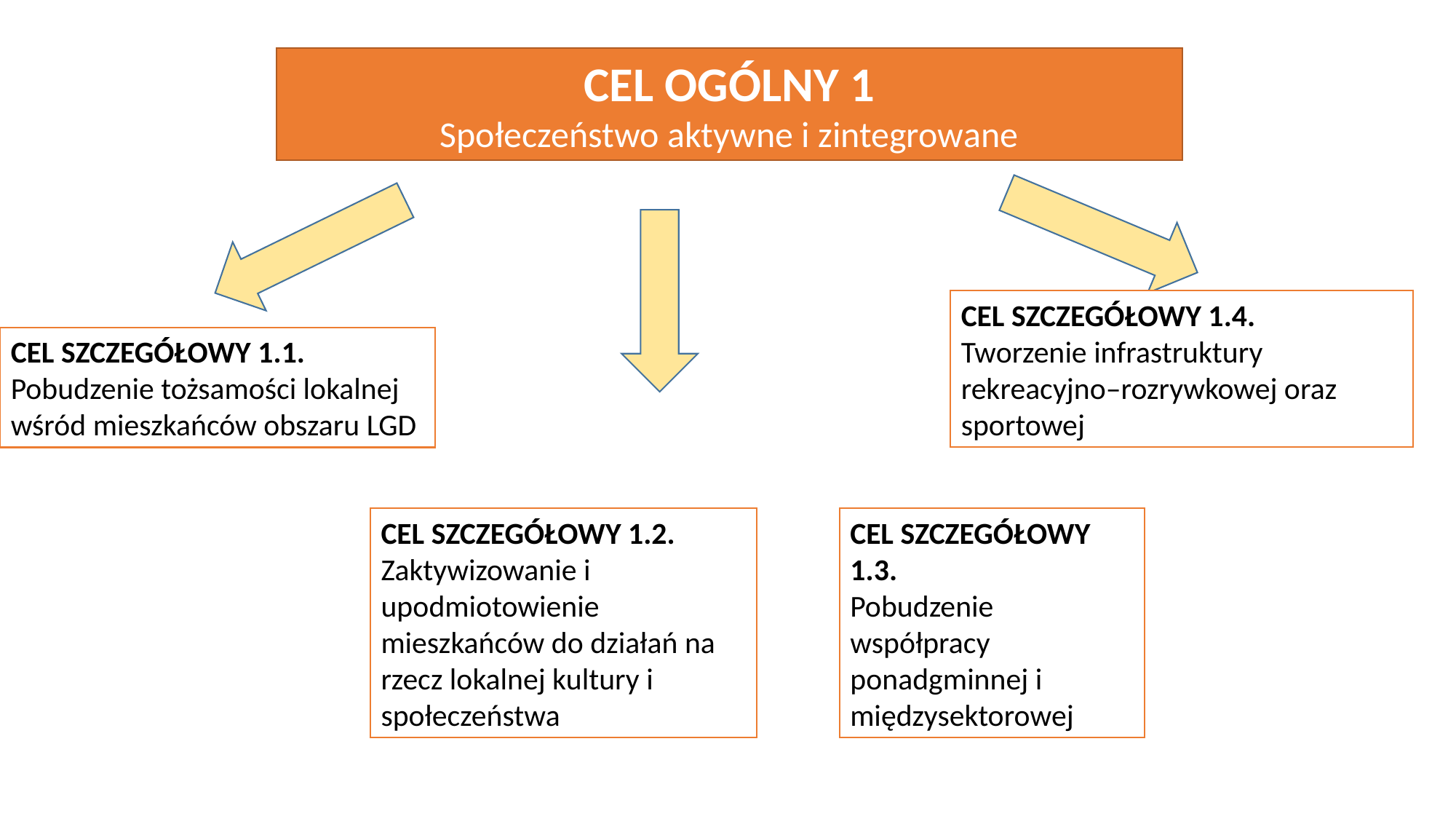

CEL OGÓLNY 1
Społeczeństwo aktywne i zintegrowane

CEL SZCZEGÓŁOWY 1.4.
Tworzenie infrastruktury rekreacyjno–rozrywkowej oraz sportowej
CEL SZCZEGÓŁOWY 1.1.
Pobudzenie tożsamości lokalnej wśród mieszkańców obszaru LGD
CEL SZCZEGÓŁOWY 1.2.
Zaktywizowanie i upodmiotowienie mieszkańców do działań na rzecz lokalnej kultury i społeczeństwa
CEL SZCZEGÓŁOWY 1.3.
Pobudzenie współpracy ponadgminnej i międzysektorowej